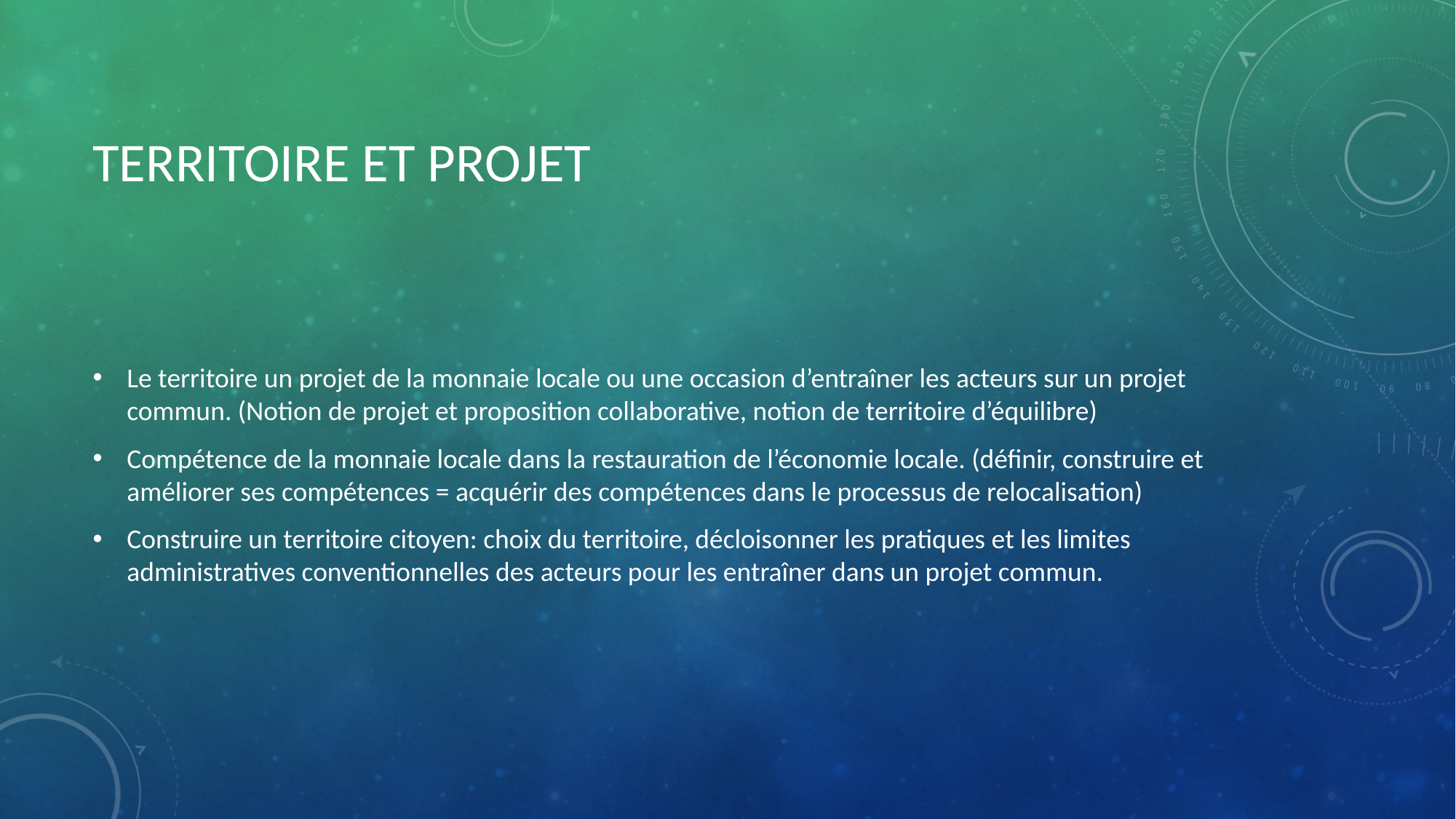

# Territoire et projet
Le territoire un projet de la monnaie locale ou une occasion d’entraîner les acteurs sur un projet commun. (Notion de projet et proposition collaborative, notion de territoire d’équilibre)
Compétence de la monnaie locale dans la restauration de l’économie locale. (définir, construire et améliorer ses compétences = acquérir des compétences dans le processus de relocalisation)
Construire un territoire citoyen: choix du territoire, décloisonner les pratiques et les limites administratives conventionnelles des acteurs pour les entraîner dans un projet commun.